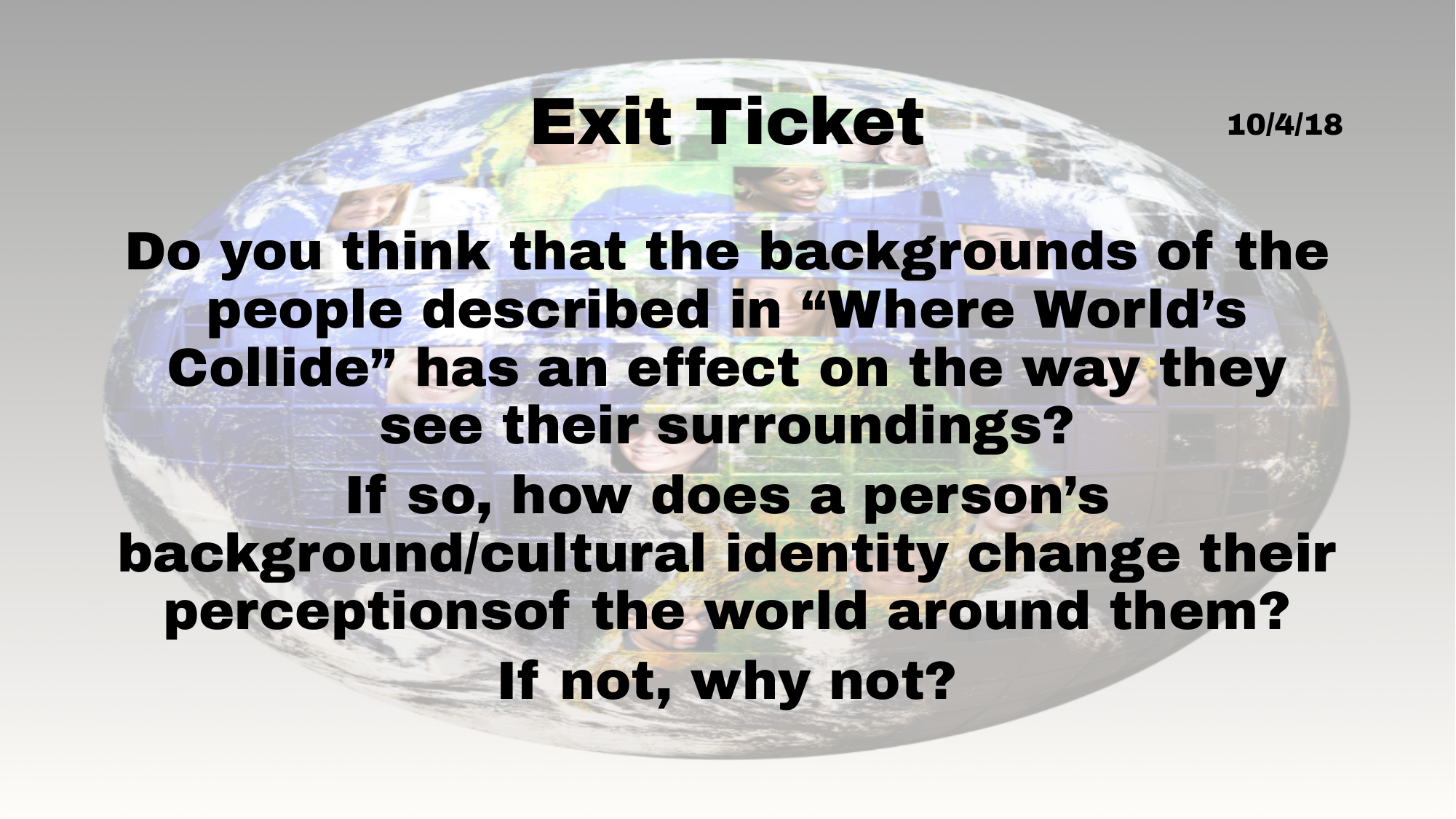

# Exit Ticket
10/4/18
Do you think that the backgrounds of the people described in “Where World’s Collide” has an effect on the way they see their surroundings?
If so, how does a person’s background/cultural identity change their perceptionsof the world around them?
If not, why not?